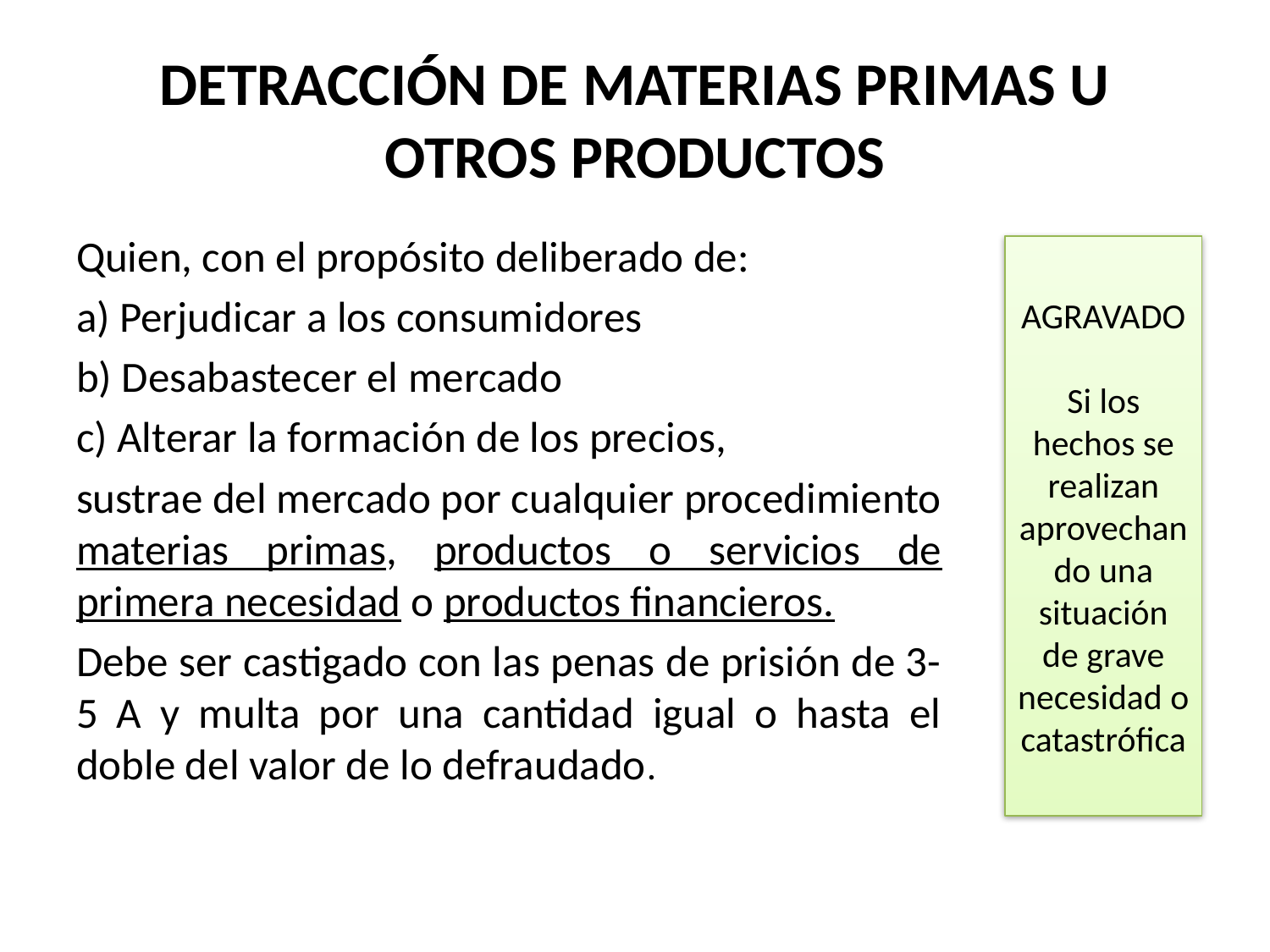

# DETRACCIÓN DE MATERIAS PRIMAS U OTROS PRODUCTOS
Quien, con el propósito deliberado de:
a) Perjudicar a los consumidores
b) Desabastecer el mercado
c) Alterar la formación de los precios,
sustrae del mercado por cualquier procedimiento materias primas, productos o servicios de primera necesidad o productos financieros.
Debe ser castigado con las penas de prisión de 3-5 A y multa por una cantidad igual o hasta el doble del valor de lo defraudado.

AGRAVADO

Si los hechos se realizan aprovechando una situación de grave necesidad o catastrófica